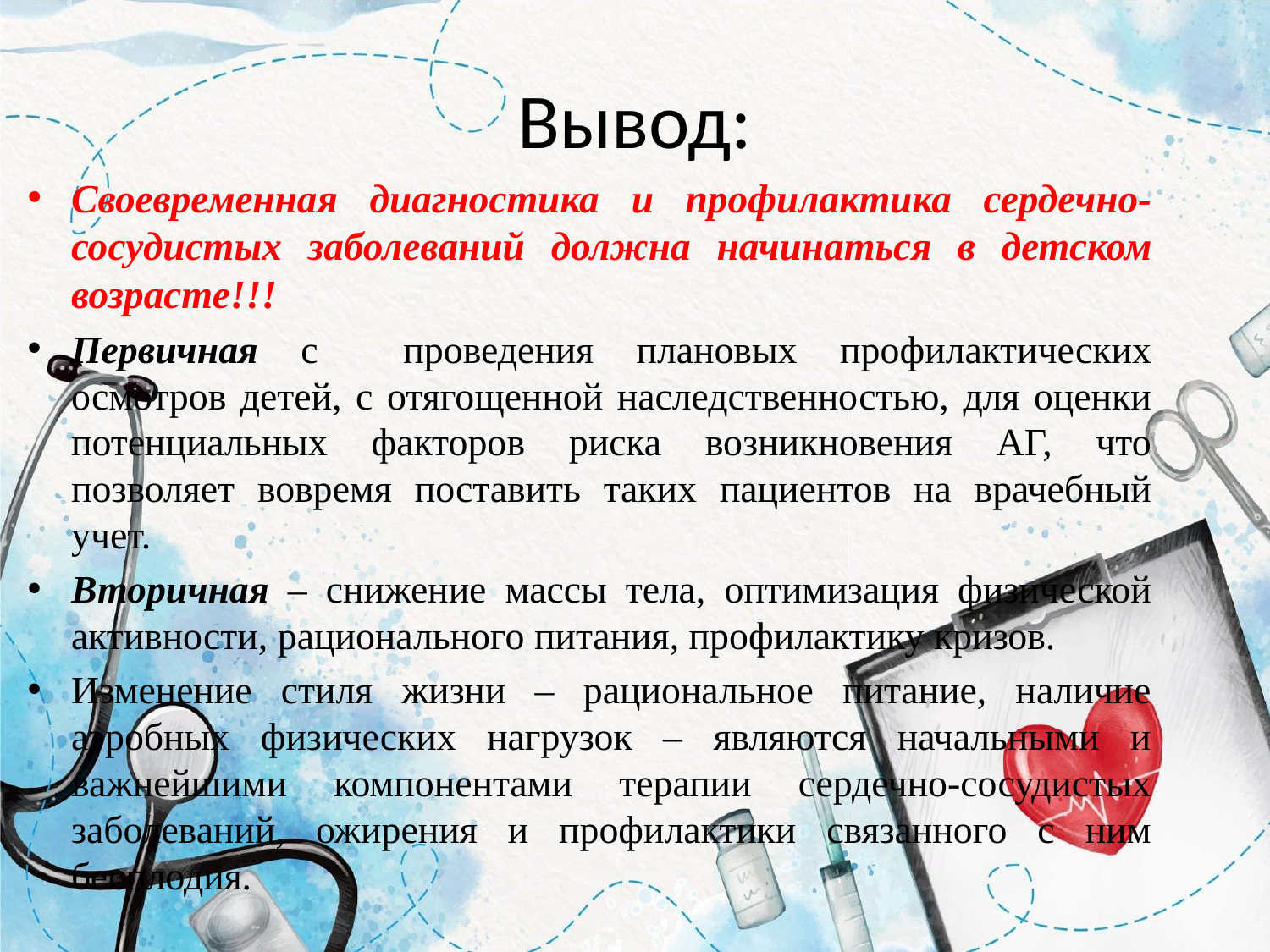

# Вывод:
Своевременная диагностика и профилактика сердечно-сосудистых заболеваний должна начинаться в детском возрасте!!!
Первичная с  проведения плановых профилактических осмотров детей, с отягощенной наследственностью, для оценки потенциальных факторов риска возникновения АГ, что позволяет вовремя поставить таких пациентов на врачебный учет.
Вторичная – снижение массы тела, оптимизация физической активности, рационального питания, профилактику кризов.
Изменение стиля жизни – рациональное питание, наличие аэробных физических нагрузок – являются начальными и важнейшими компонентами терапии сердечно-сосудистых заболеваний, ожирения и профилактики связанного с ним бесплодия.